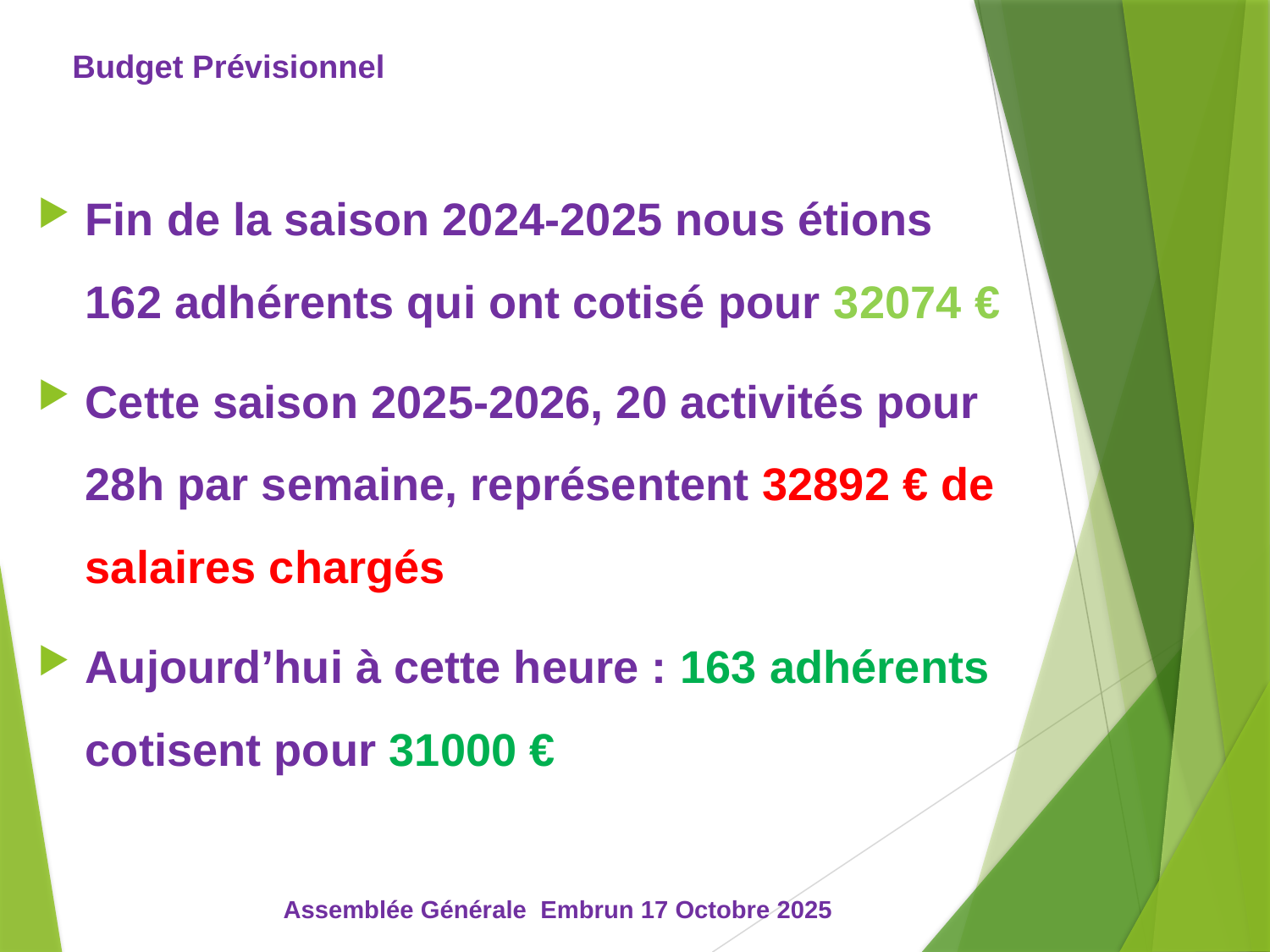

# Budget Prévisionnel
Fin de la saison 2024-2025 nous étions 162 adhérents qui ont cotisé pour 32074 €
Cette saison 2025-2026, 20 activités pour 28h par semaine, représentent 32892 € de salaires chargés
Aujourd’hui à cette heure : 163 adhérents cotisent pour 31000 €